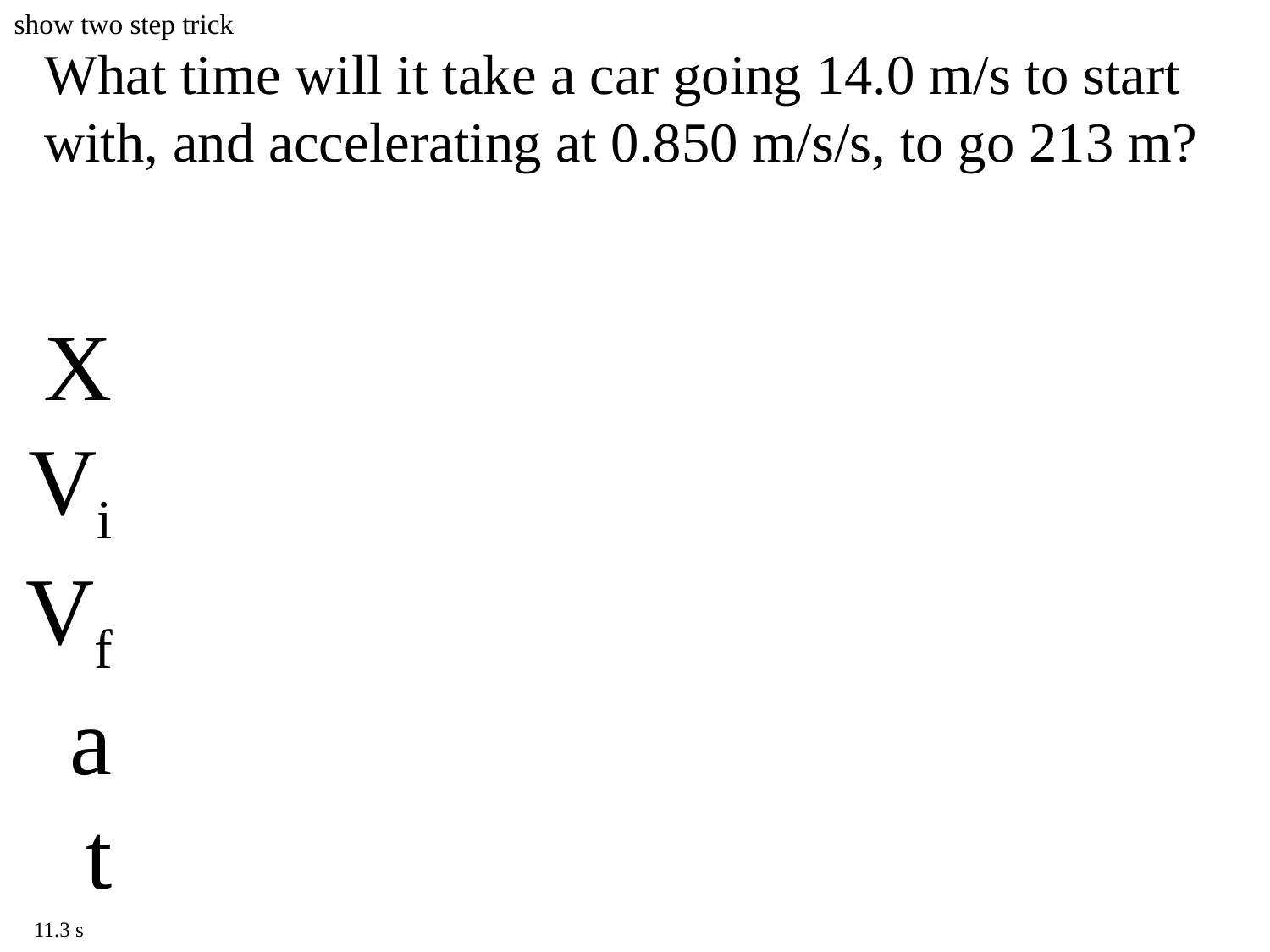

show two step trick
What time will it take a car going 14.0 m/s to start with, and accelerating at 0.850 m/s/s, to go 213 m?
X
Vi
Vf
a
t
11.3 s